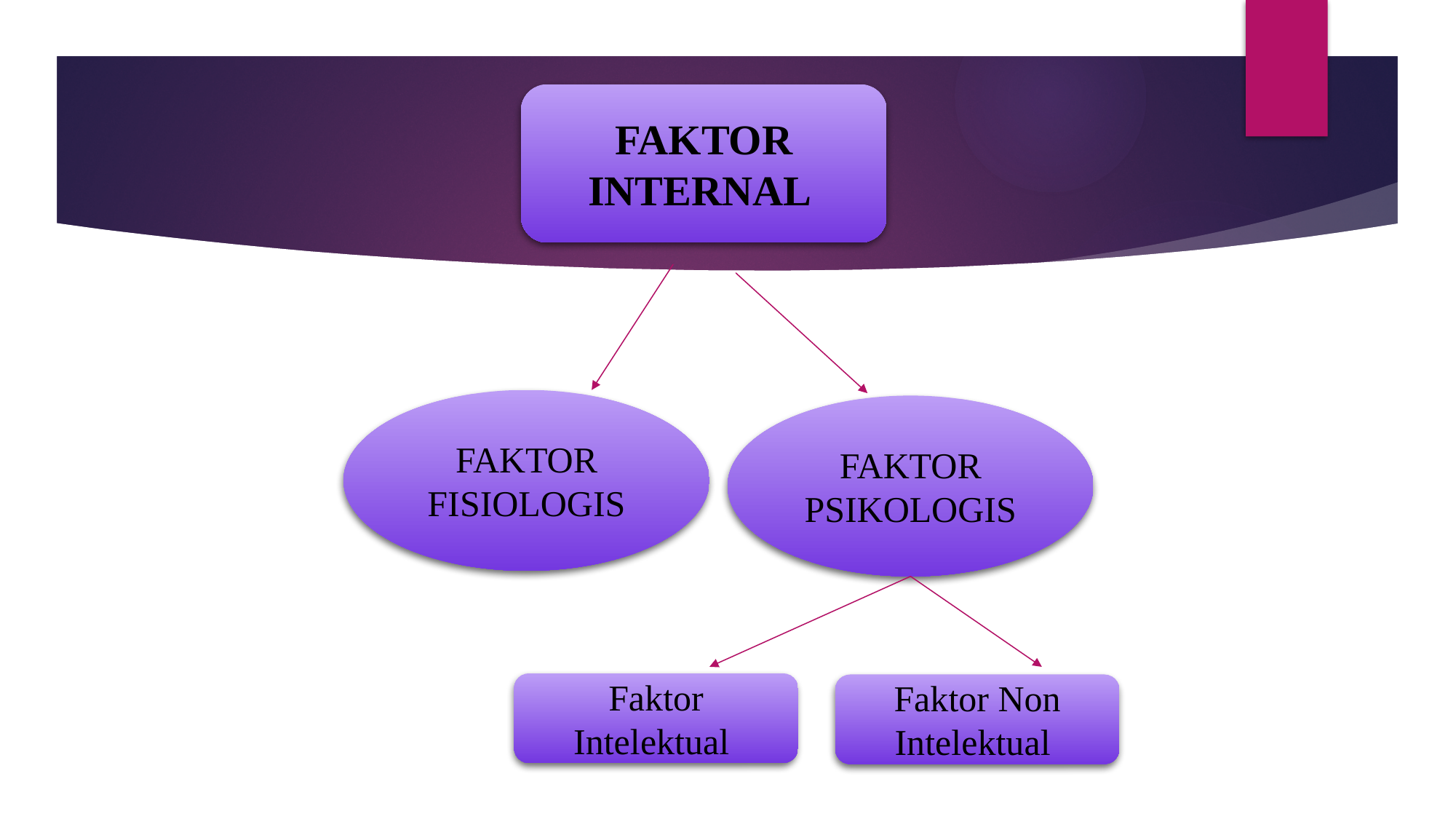

FAKTOR INTERNAL
FAKTOR FISIOLOGIS
FAKTOR PSIKOLOGIS
Faktor Intelektual
Faktor Non Intelektual